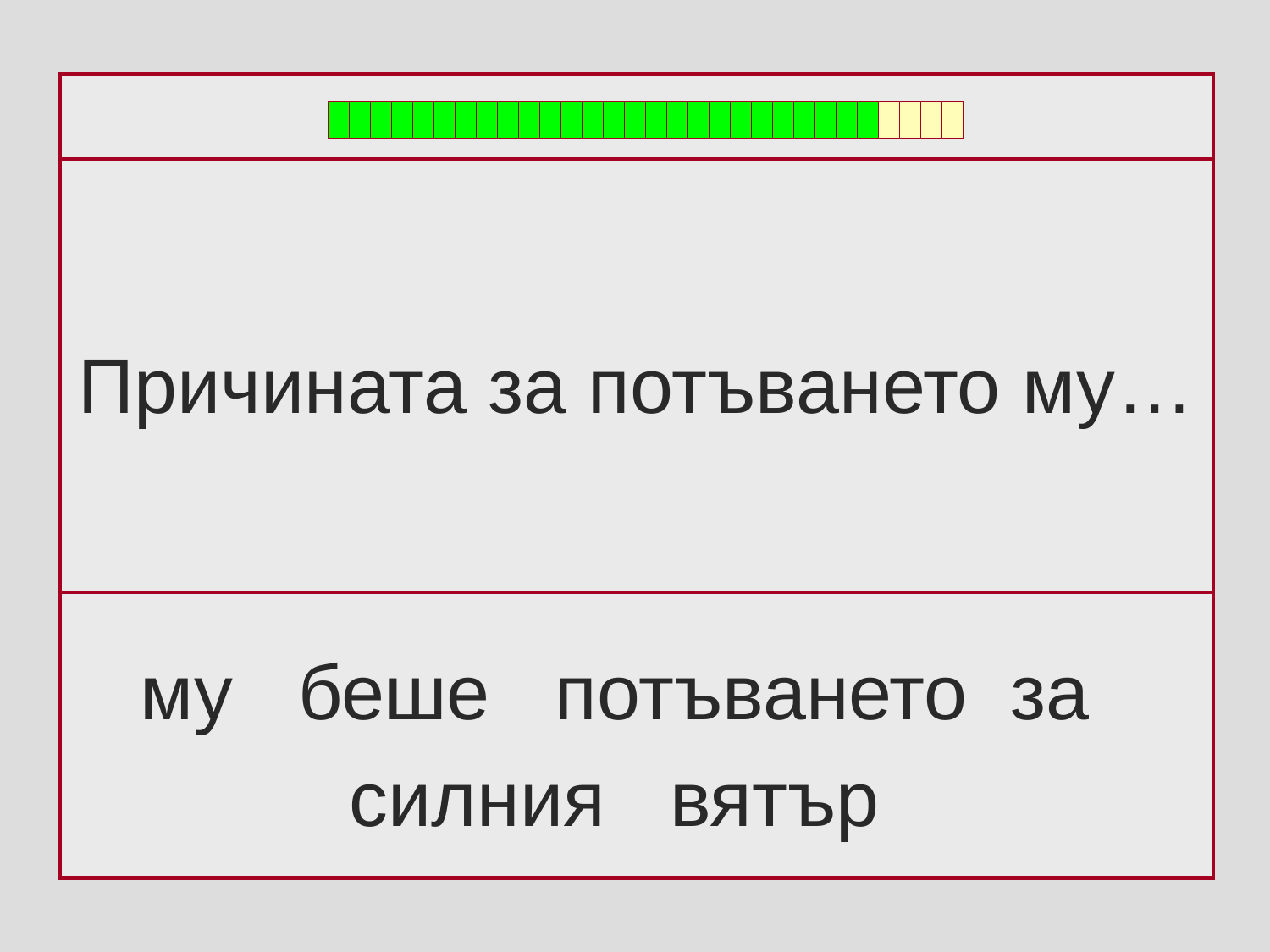

Причината за потъването му…
 му   беше   потъването  за
силния   вятър